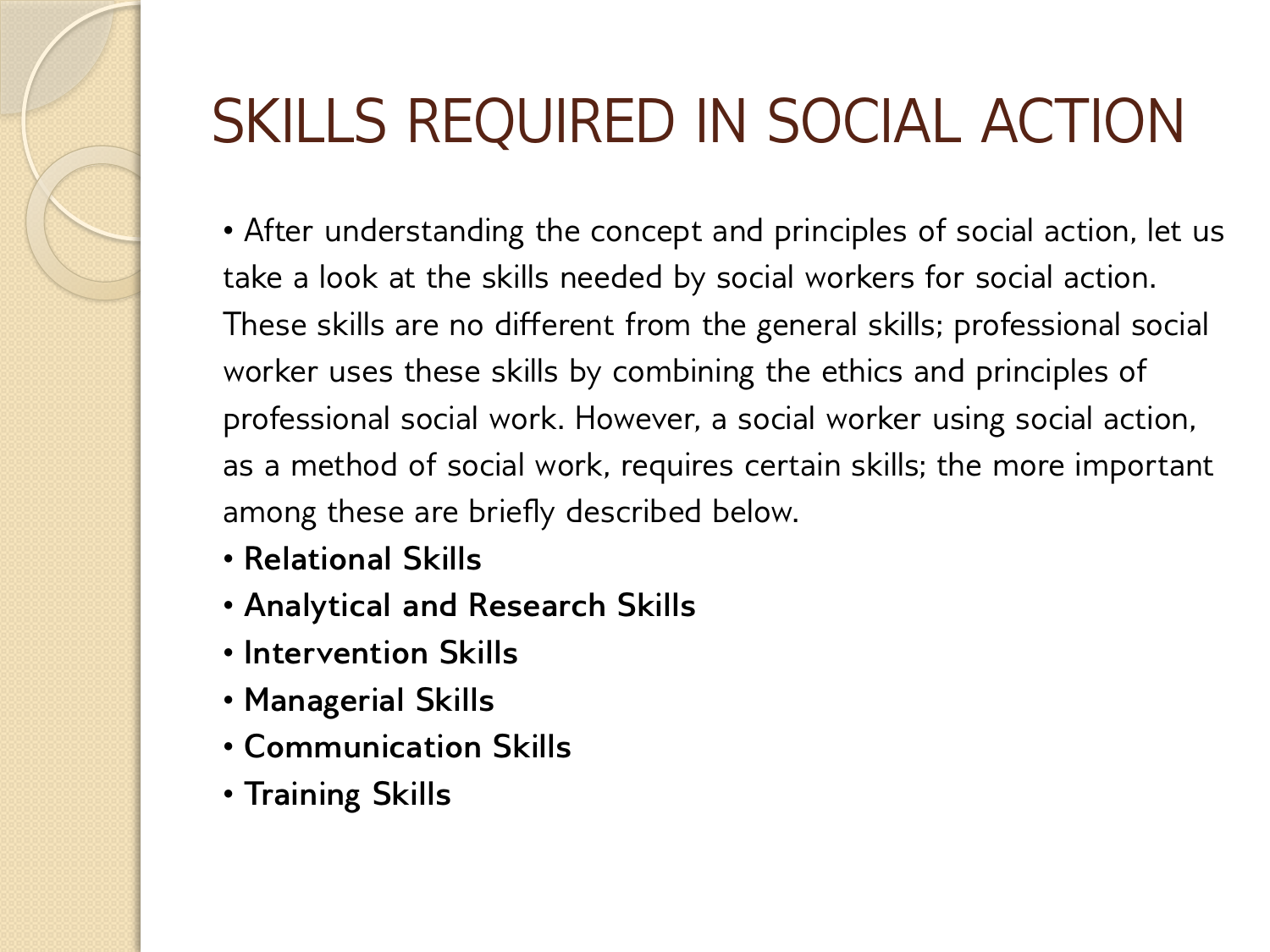

# SKILLS REQUIRED IN SOCIAL ACTION
• After understanding the concept and principles of social action, let us
take a look at the skills needed by social workers for social action.
These skills are no different from the general skills; professional social
worker uses these skills by combining the ethics and principles of
professional social work. However, a social worker using social action,
as a method of social work, requires certain skills; the more important
among these are briefly described below.
• Relational Skills
• Analytical and Research Skills
• Intervention Skills
• Managerial Skills
• Communication Skills
• Training Skills